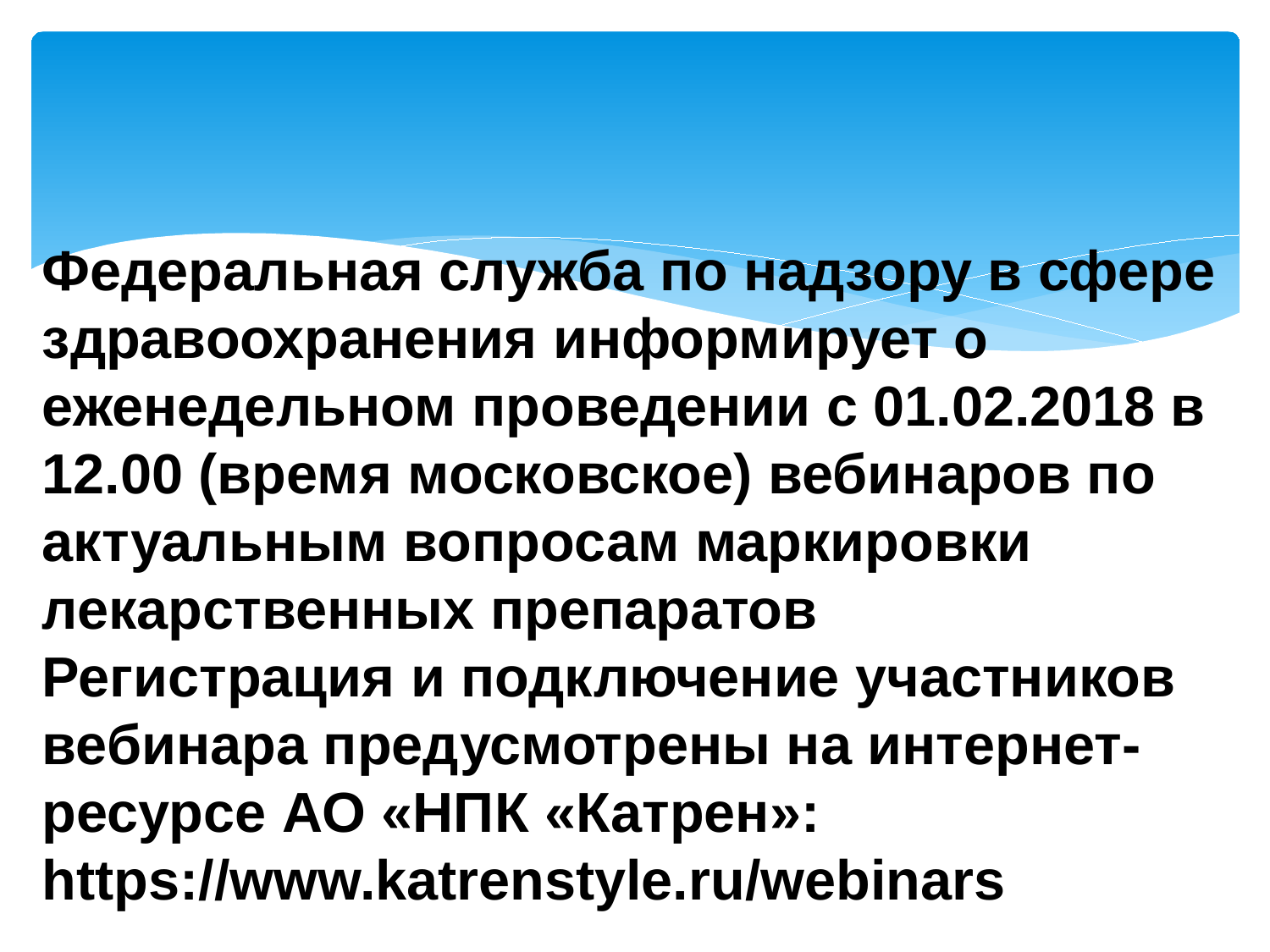

Федеральная служба по надзору в сфере здравоохранения информирует о еженедельном проведении с 01.02.2018 в 12.00 (время московское) вебинаров по актуальным вопросам маркировки лекарственных препаратов
Регистрация и подключение участников вебинара предусмотрены на интернет-ресурсе АО «НПК «Катрен»: https://www.katrenstyle.ru/webinars